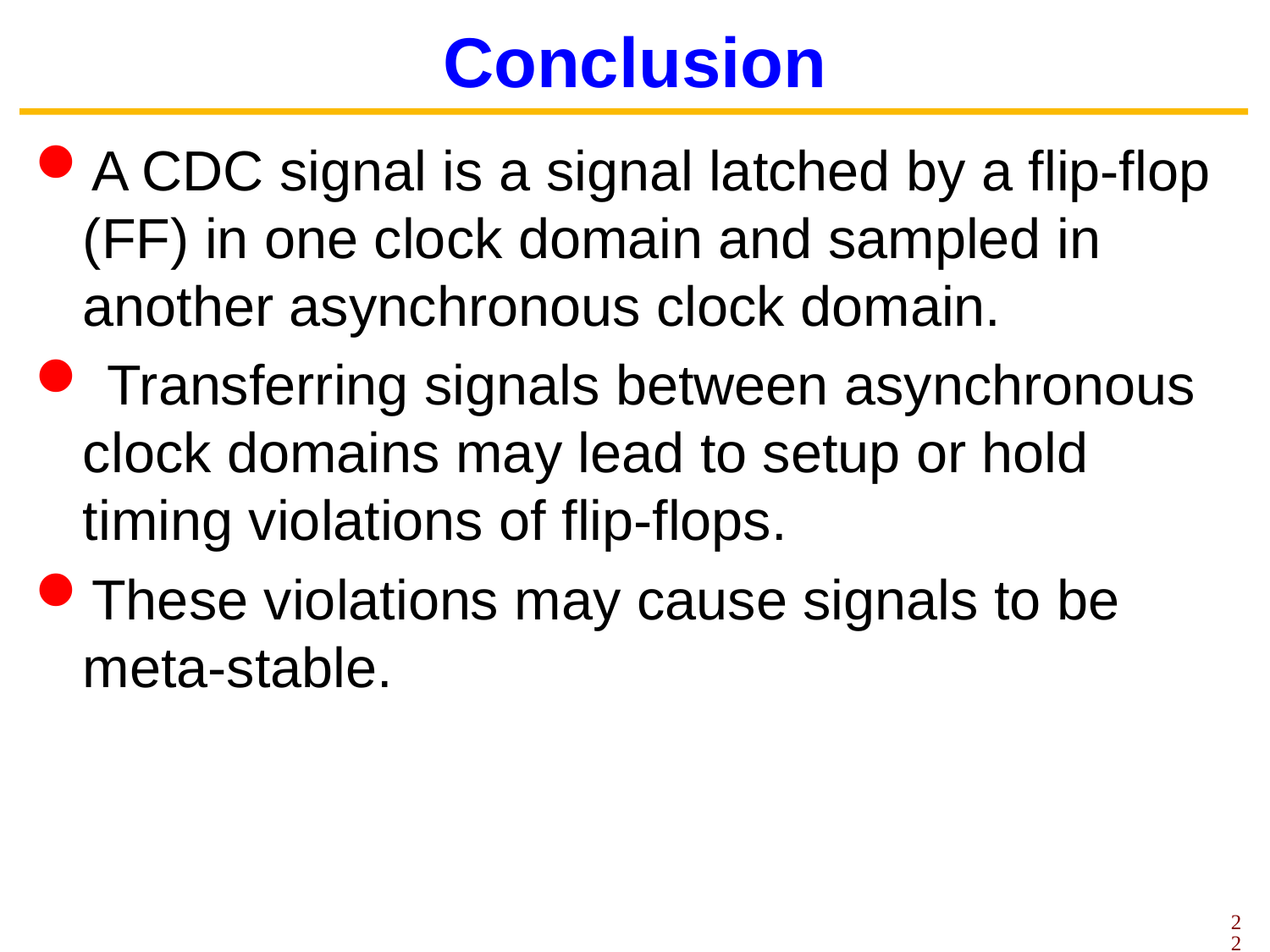

# Conclusion
A CDC signal is a signal latched by a flip-flop (FF) in one clock domain and sampled in another asynchronous clock domain.
 Transferring signals between asynchronous clock domains may lead to setup or hold timing violations of flip-flops.
These violations may cause signals to be meta-stable.
22